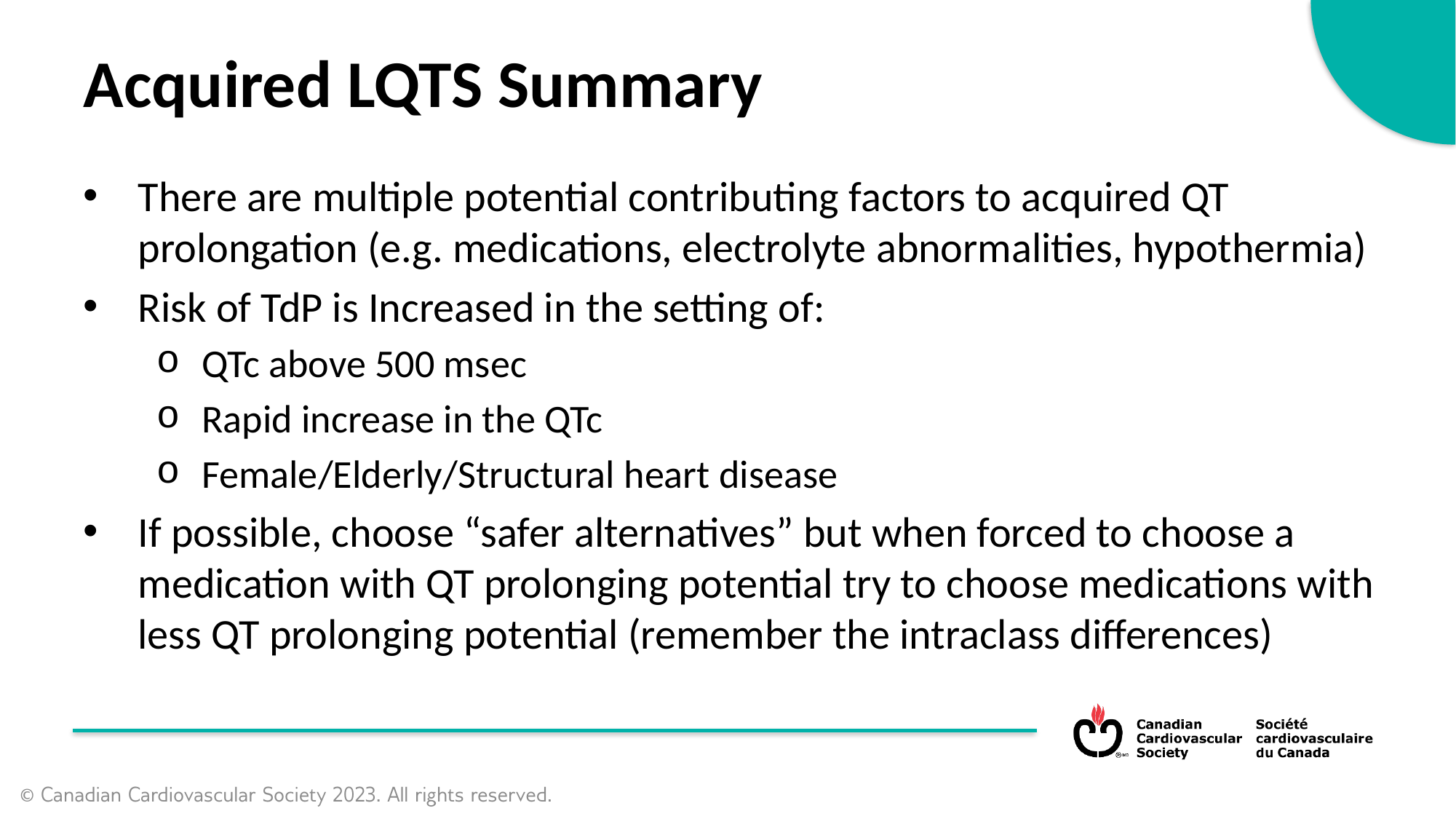

Acquired LQTS Summary
There are multiple potential contributing factors to acquired QT prolongation (e.g. medications, electrolyte abnormalities, hypothermia)
Risk of TdP is Increased in the setting of:
QTc above 500 msec
Rapid increase in the QTc
Female/Elderly/Structural heart disease
If possible, choose “safer alternatives” but when forced to choose a medication with QT prolonging potential try to choose medications with less QT prolonging potential (remember the intraclass differences)

© Canadian Cardiovascular Society 2023. All rights reserved.